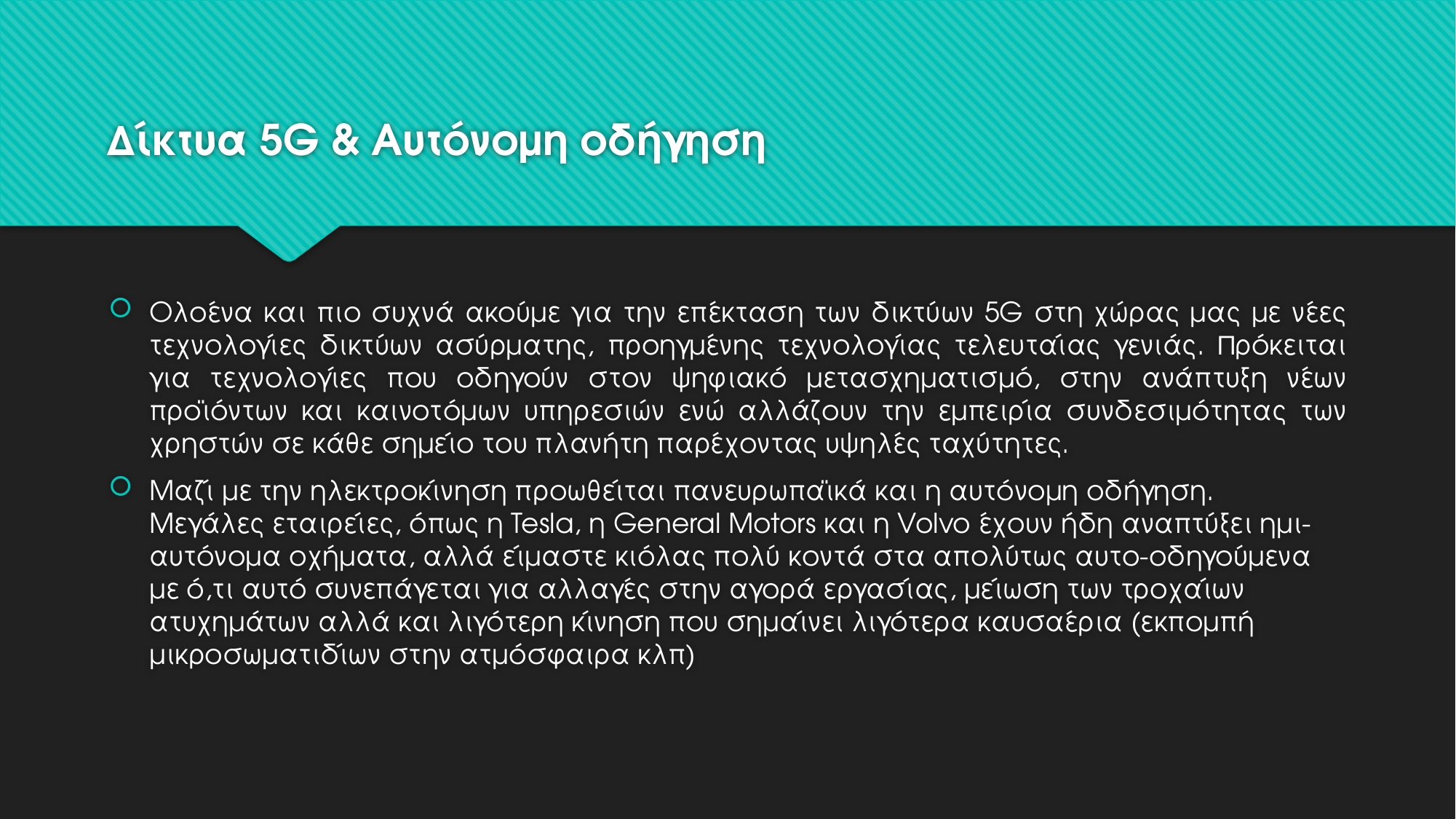

Δίκτυα 5G & Αυτόνομη οδήγηση
Ολοένα και πιο συχνά ακούμε για την επέκταση των δικτύων 5G στη χώρας μας με νέες τεχνολογίες δικτύων ασύρματης, προηγμένης τεχνολογίας τελευταίας γενιάς. Πρόκειται για τεχνολογίες που οδηγούν στον ψηφιακό μετασχηματισμό, στην ανάπτυξη νέων προϊόντων και καινοτόμων υπηρεσιών ενώ αλλάζουν την εμπειρία συνδεσιμότητας των χρηστών σε κάθε σημείο του πλανήτη παρέχοντας υψηλές ταχύτητες.
Μαζί με την ηλεκτροκίνηση προωθείται πανευρωπαϊκά και η αυτόνομη οδήγηση.
Μεγάλες εταιρείες, όπως η Tesla, η General Motors και η Volvo έχουν ήδη αναπτύξει ημι-αυτόνομα οχήματα, αλλά είμαστε κιόλας πολύ κοντά στα απολύτως αυτο-οδηγούμενα με ό,τι αυτό συνεπάγεται για αλλαγές στην αγορά εργασίας, μείωση των τροχαίων ατυχημάτων αλλά και λιγότερη κίνηση που σημαίνει λιγότερα καυσαέρια (εκπομπή μικροσωματιδίων στην ατμόσφαιρα κλπ)